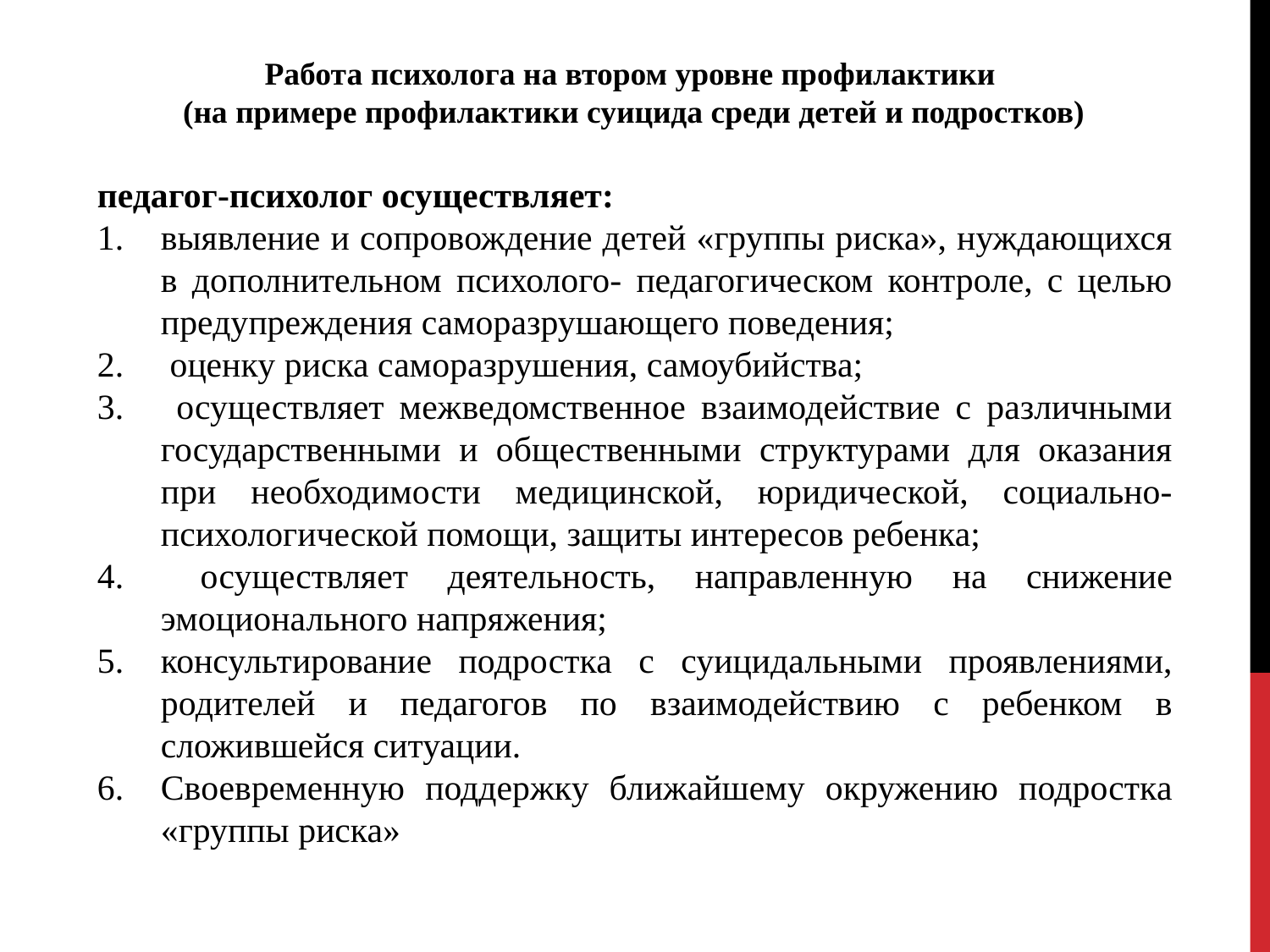

Работа психолога на втором уровне профилактики
 (на примере профилактики суицида среди детей и подростков)
педагог-психолог осуществляет:
выявление и сопровождение детей «группы риска», нуждающихся в дополнительном психолого- педагогическом контроле, с целью предупреждения саморазрушающего поведения;
 оценку риска саморазрушения, самоубийства;
 осуществляет межведомственное взаимодействие с различными государственными и общественными структурами для оказания при необходимости медицинской, юридической, социально-психологической помощи, защиты интересов ребенка;
 осуществляет деятельность, направленную на снижение эмоционального напряжения;
консультирование подростка с суицидальными проявлениями, родителей и педагогов по взаимодействию с ребенком в сложившейся ситуации.
Своевременную поддержку ближайшему окружению подростка «группы риска»